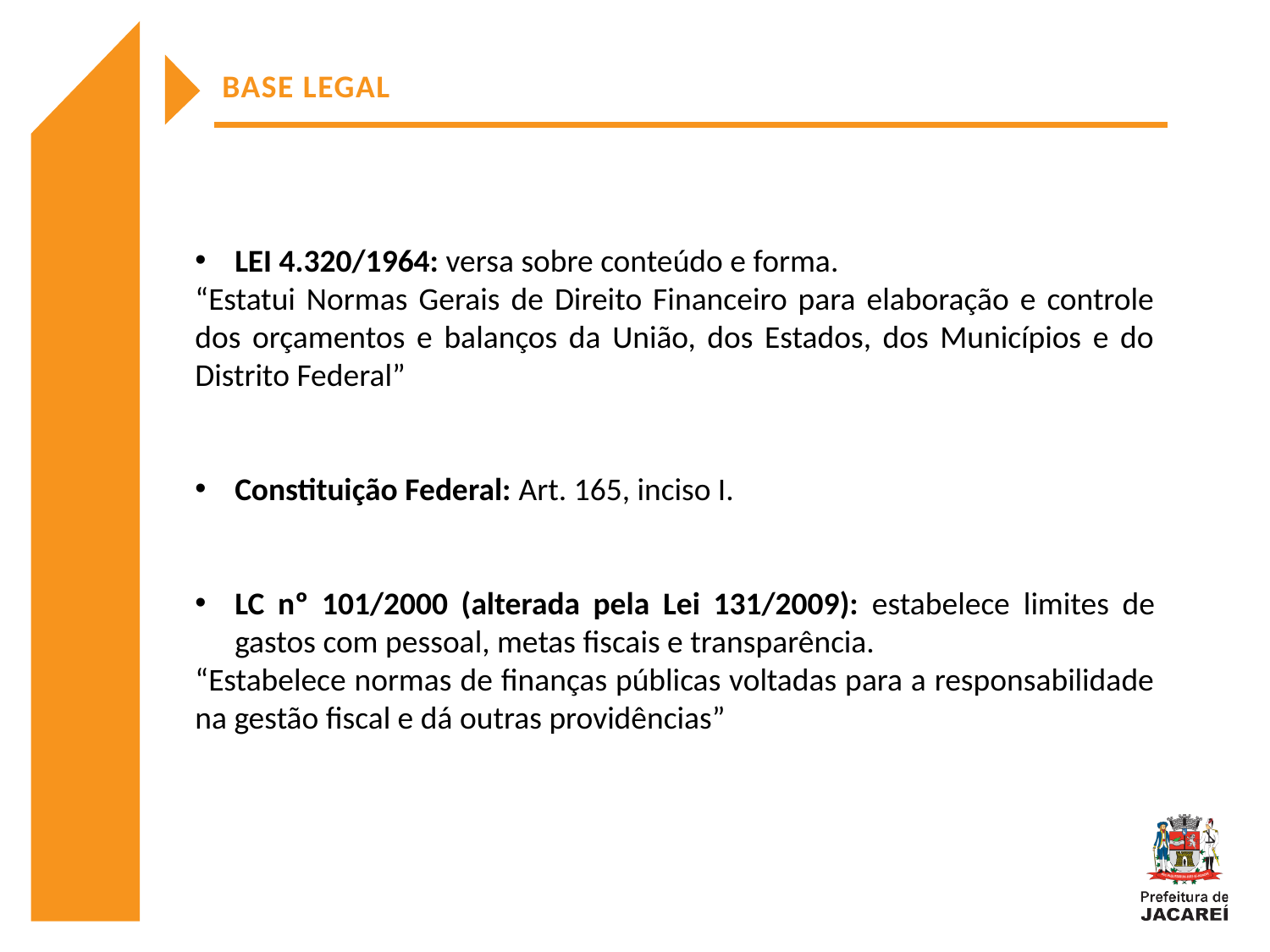

BASE LEGAL

LEI 4.320/1964: versa sobre conteúdo e forma.
“Estatui Normas Gerais de Direito Financeiro para elaboração e controle dos orçamentos e balanços da União, dos Estados, dos Municípios e do Distrito Federal”

Constituição Federal: Art. 165, inciso I.

LC nº 101/2000 (alterada pela Lei 131/2009): estabelece limites de gastos com pessoal, metas fiscais e transparência.
“Estabelece normas de finanças públicas voltadas para a responsabilidade na gestão fiscal e dá outras providências”